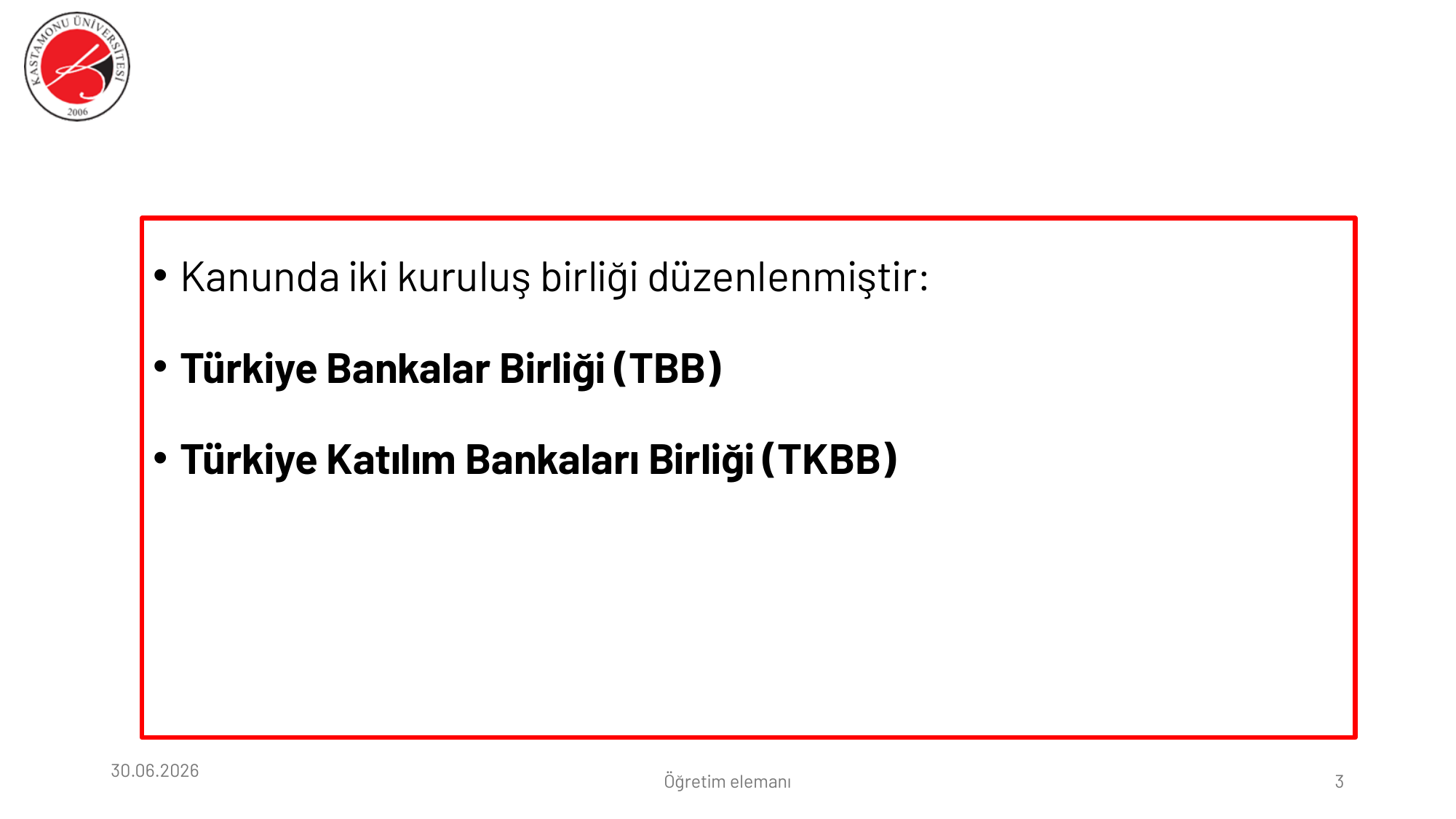

Kanunda iki kuruluş birliği düzenlenmiştir:
Türkiye Bankalar Birliği (TBB)
Türkiye Katılım Bankaları Birliği (TKBB)

30.06.2026

Öğretim elemanı
3